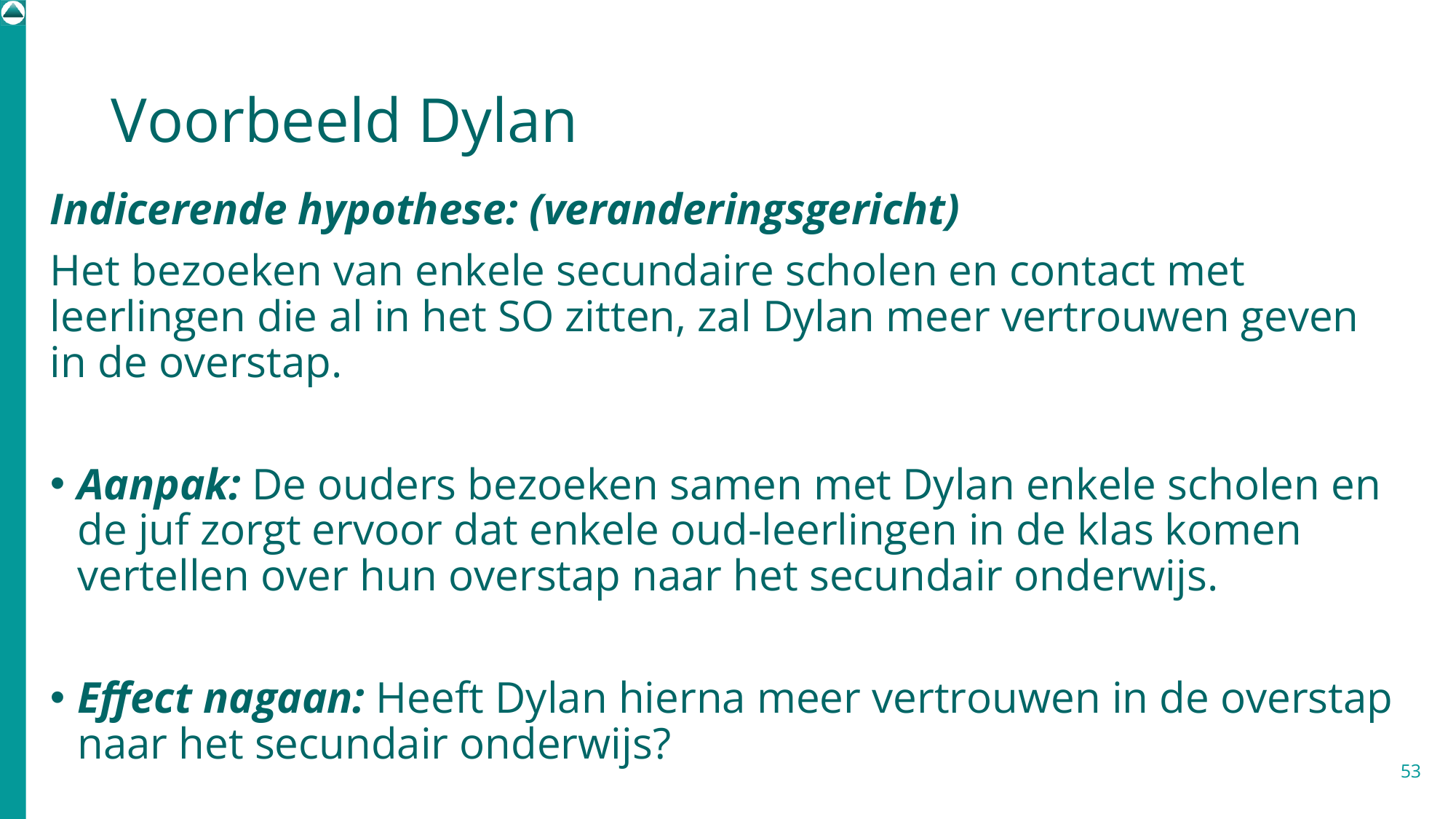

# Voorbeeld Dylan
Indicerende hypothese: (veranderingsgericht)
Het bezoeken van enkele secundaire scholen en contact met leerlingen die al in het SO zitten, zal Dylan meer vertrouwen geven in de overstap.

Aanpak: De ouders bezoeken samen met Dylan enkele scholen en de juf zorgt ervoor dat enkele oud-leerlingen in de klas komen vertellen over hun overstap naar het secundair onderwijs.

Effect nagaan: Heeft Dylan hierna meer vertrouwen in de overstap naar het secundair onderwijs?

53